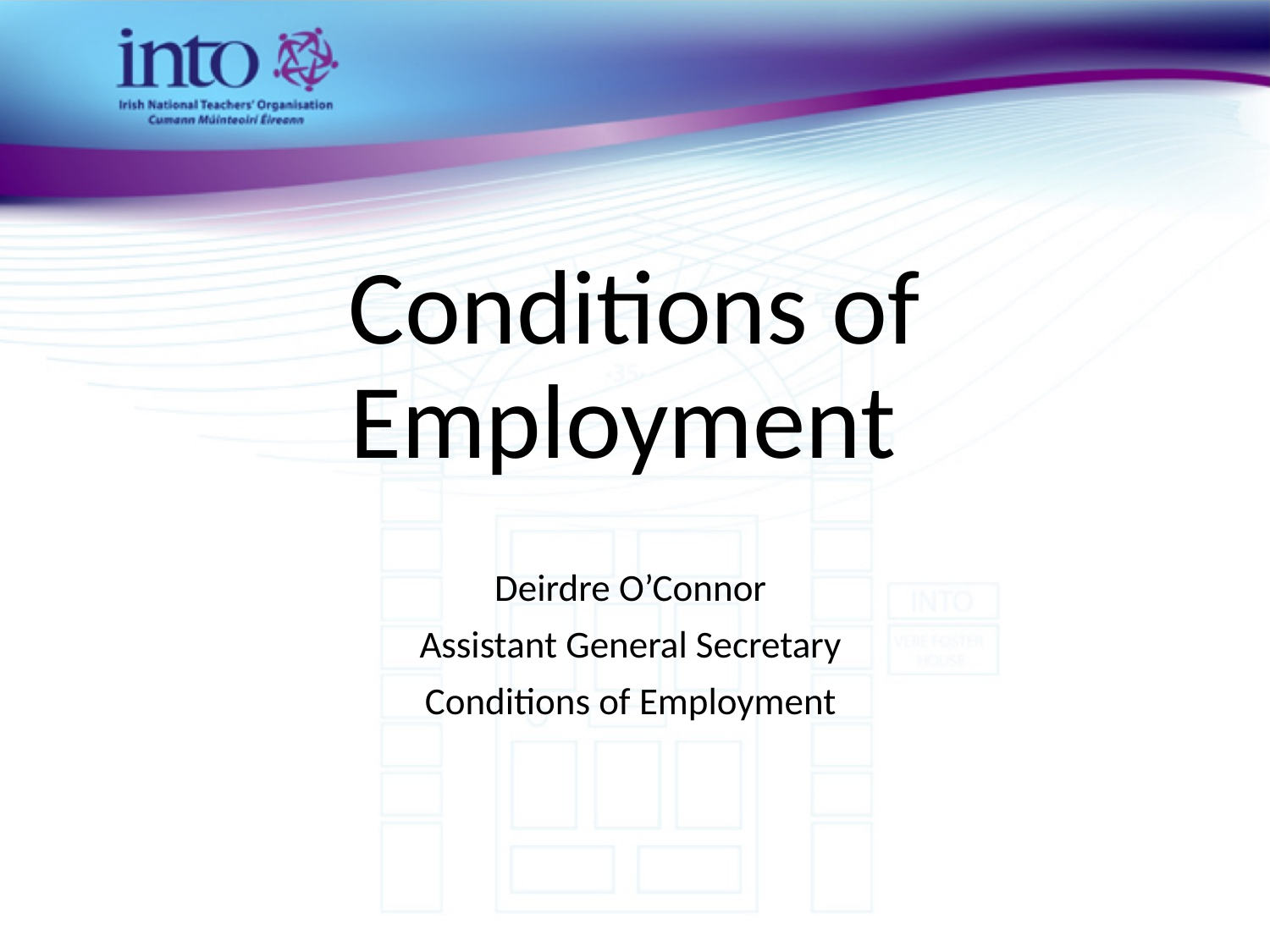

# Conditions of Employment

Deirdre O’Connor
Assistant General Secretary
Conditions of Employment